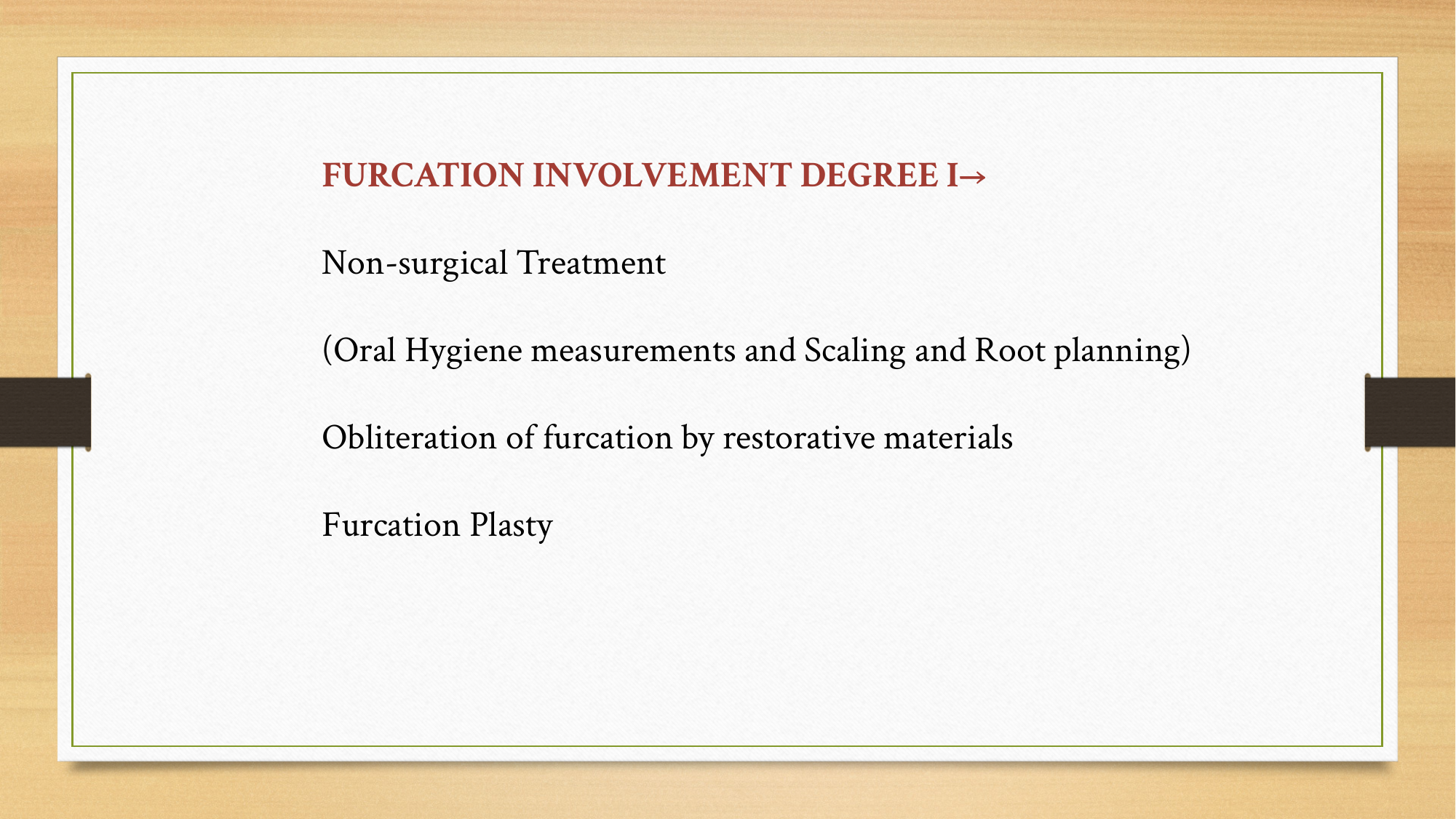

FURCATION INVOLVEMENT DEGREE I→

Non-surgical Treatment

(Oral Hygiene measurements and Scaling and Root planning)

Obliteration of furcation by restorative materials

Furcation Plasty